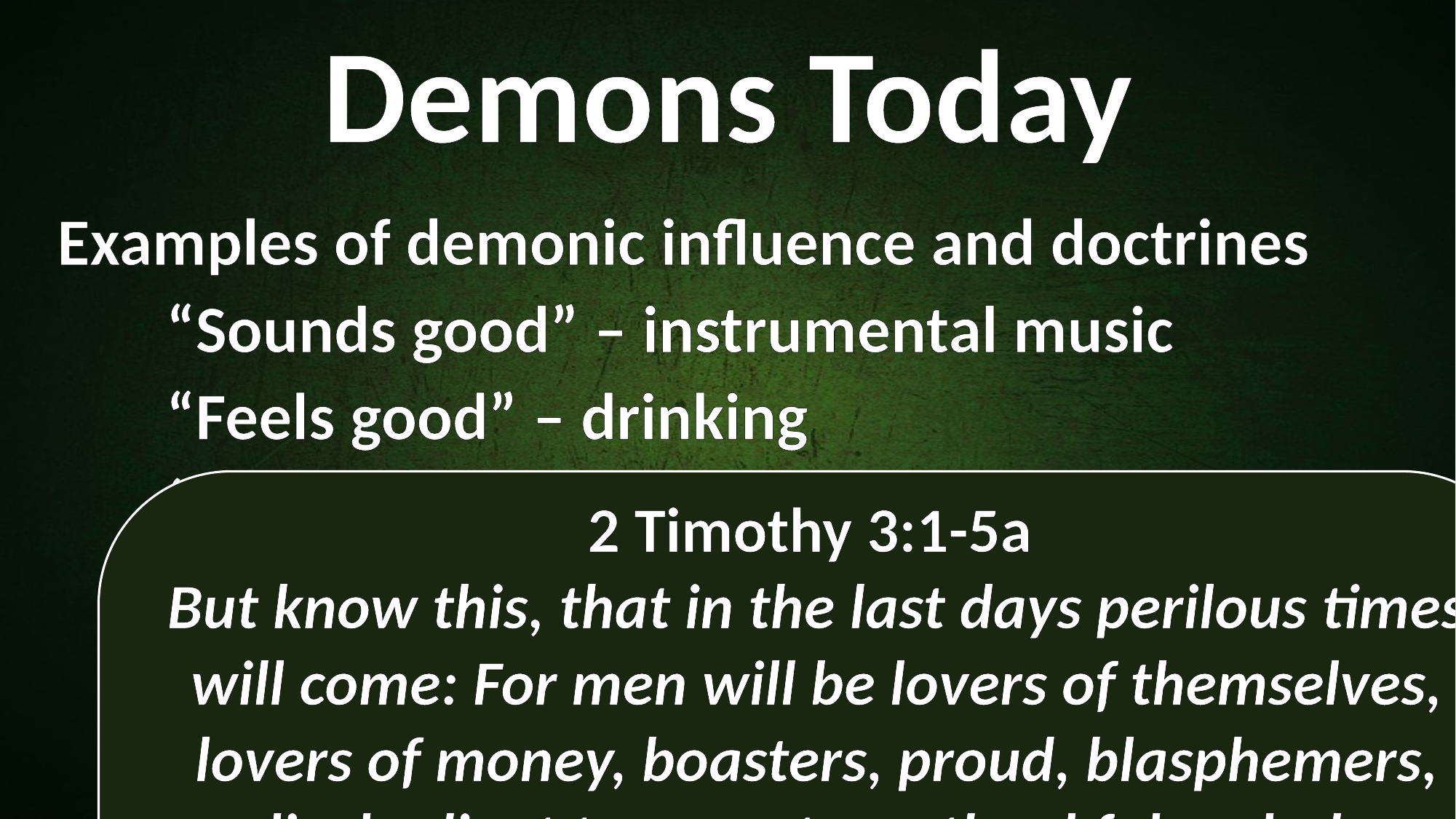

Demons Today
Examples of demonic influence and doctrines
	“Sounds good” – instrumental music
	“Feels good” – drinking
	“Looks good” – promiscuity
	“Seems good” - denominationalism

2 Timothy 3:1-5a
But know this, that in the last days perilous times will come: For men will be lovers of themselves, lovers of money, boasters, proud, blasphemers, disobedient to parents, unthankful, unholy, unloving, unforgiving, slanderers, without self-control, brutal, despisers of good, traitors, headstrong, haughty, lovers of pleasure rather than lovers of God, having a form of godliness but denying its power